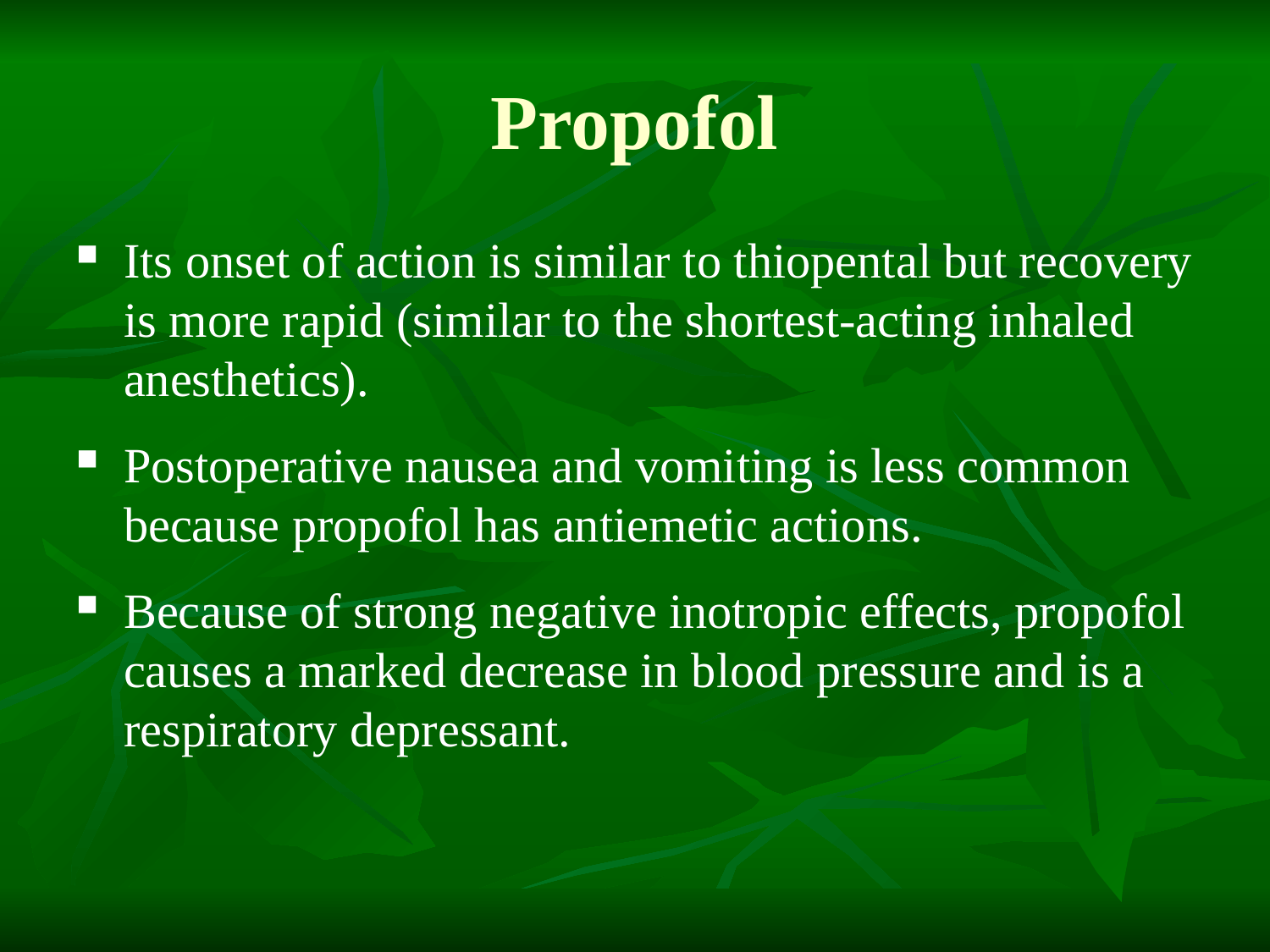

# Propofol
Its onset of action is similar to thiopental but recovery is more rapid (similar to the shortest-acting inhaled anesthetics).
Postoperative nausea and vomiting is less common because propofol has antiemetic actions.
Because of strong negative inotropic effects, propofol causes a marked decrease in blood pressure and is a respiratory depressant.